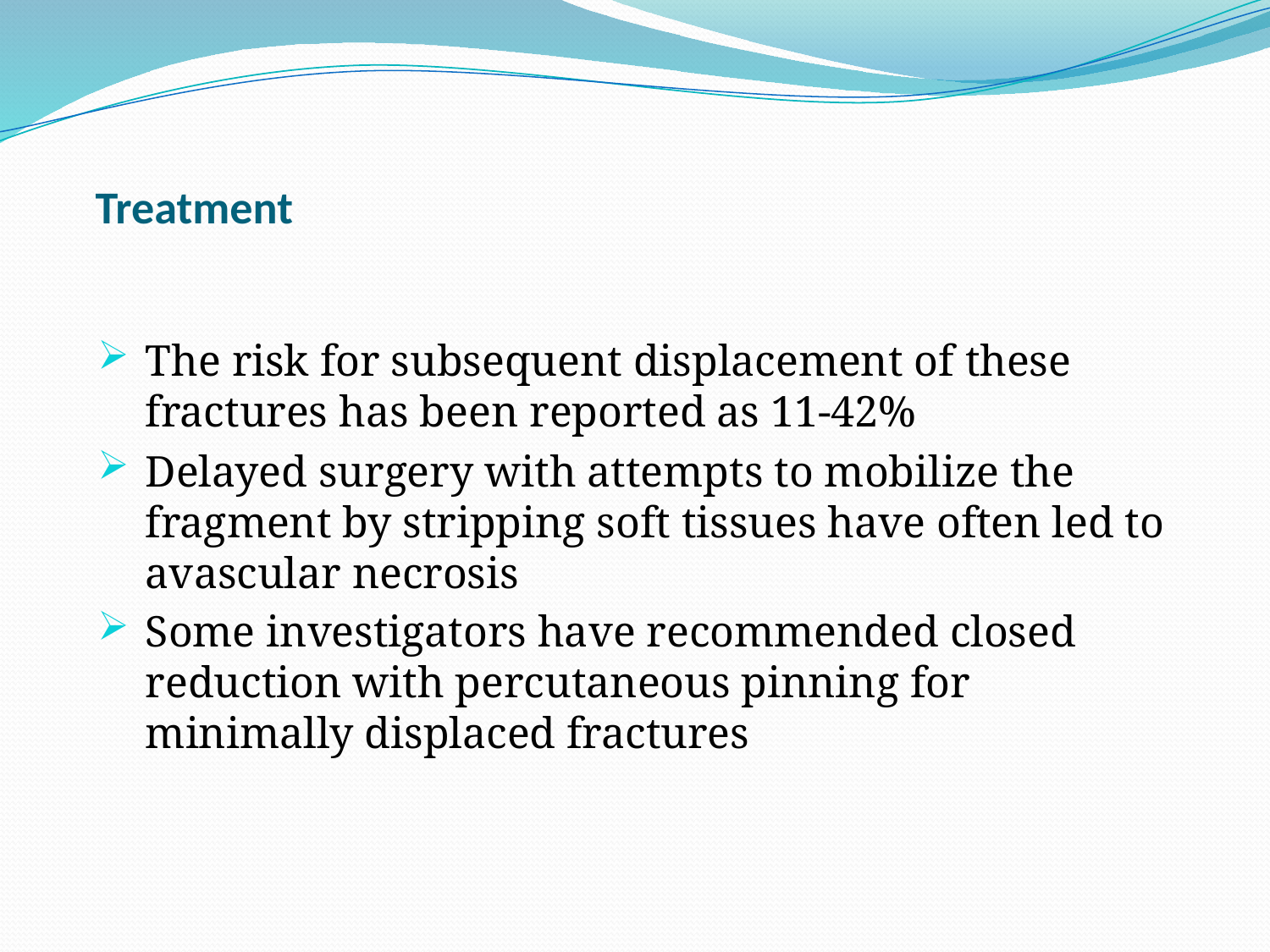

# Treatment
The risk for subsequent displacement of these fractures has been reported as 11-42%
Delayed surgery with attempts to mobilize the fragment by stripping soft tissues have often led to avascular necrosis
Some investigators have recommended closed reduction with percutaneous pinning for minimally displaced fractures